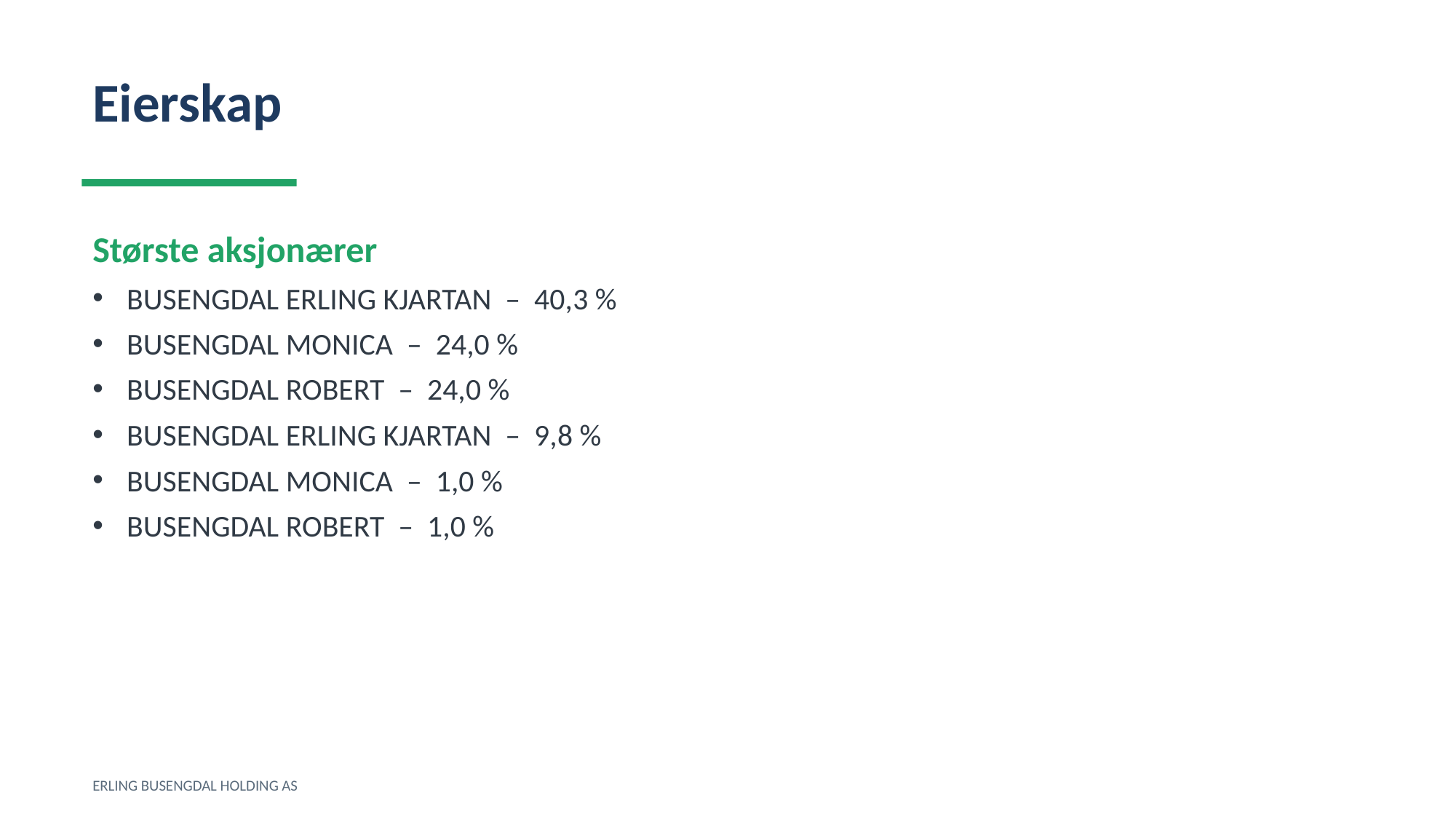

Eierskap

Største aksjonærer
BUSENGDAL ERLING KJARTAN  –  40,3 %
BUSENGDAL MONICA  –  24,0 %
BUSENGDAL ROBERT  –  24,0 %
BUSENGDAL ERLING KJARTAN  –  9,8 %
BUSENGDAL MONICA  –  1,0 %
BUSENGDAL ROBERT  –  1,0 %
ERLING BUSENGDAL HOLDING AS